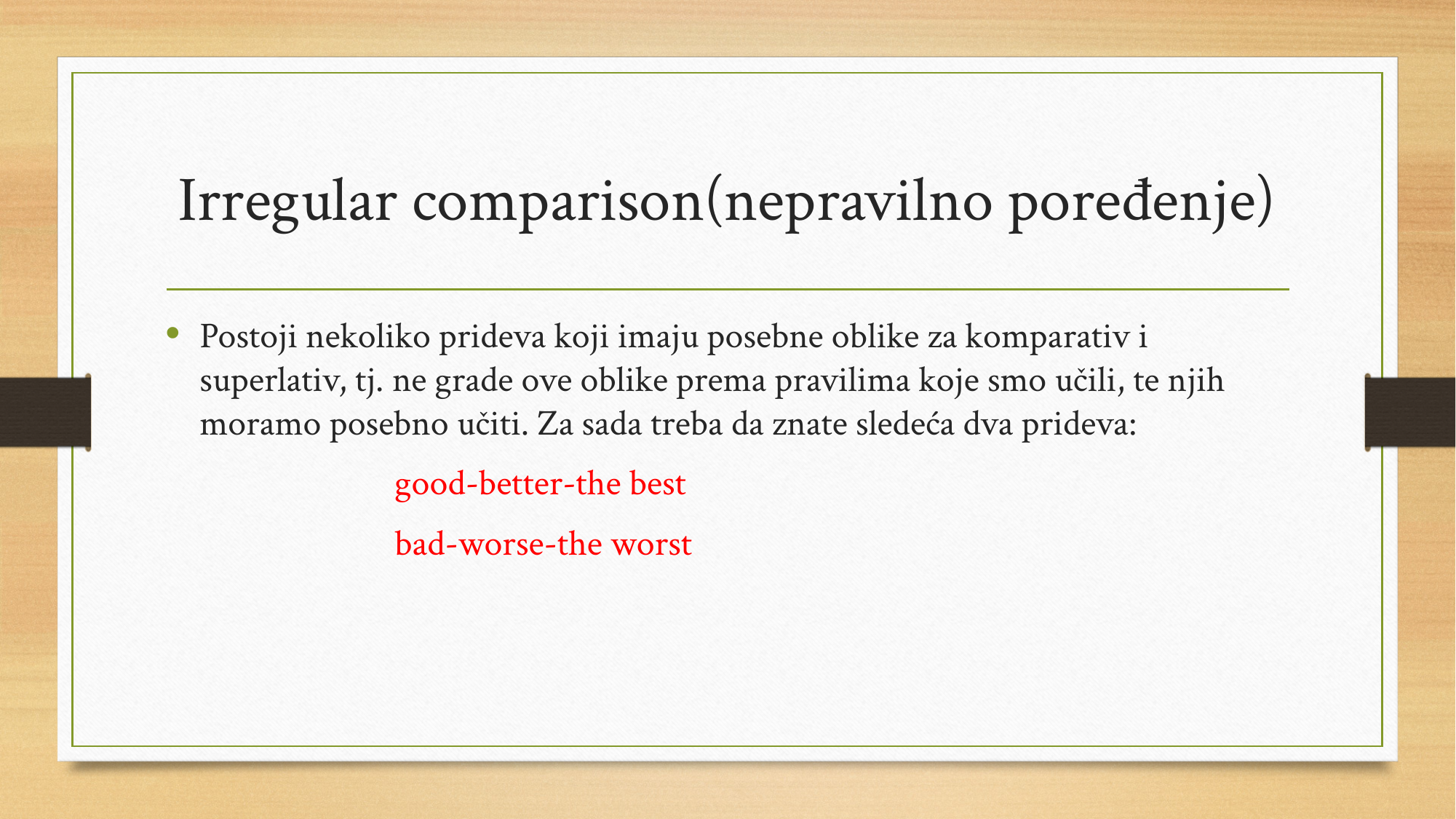

# Irregular comparison(nepravilno poređenje)
Postoji nekoliko prideva koji imaju posebne oblike za komparativ i superlativ, tj. ne grade ove oblike prema pravilima koje smo učili, te njih moramo posebno učiti. Za sada treba da znate sledeća dva prideva:
                            good-better-the best
                            bad-worse-the worst